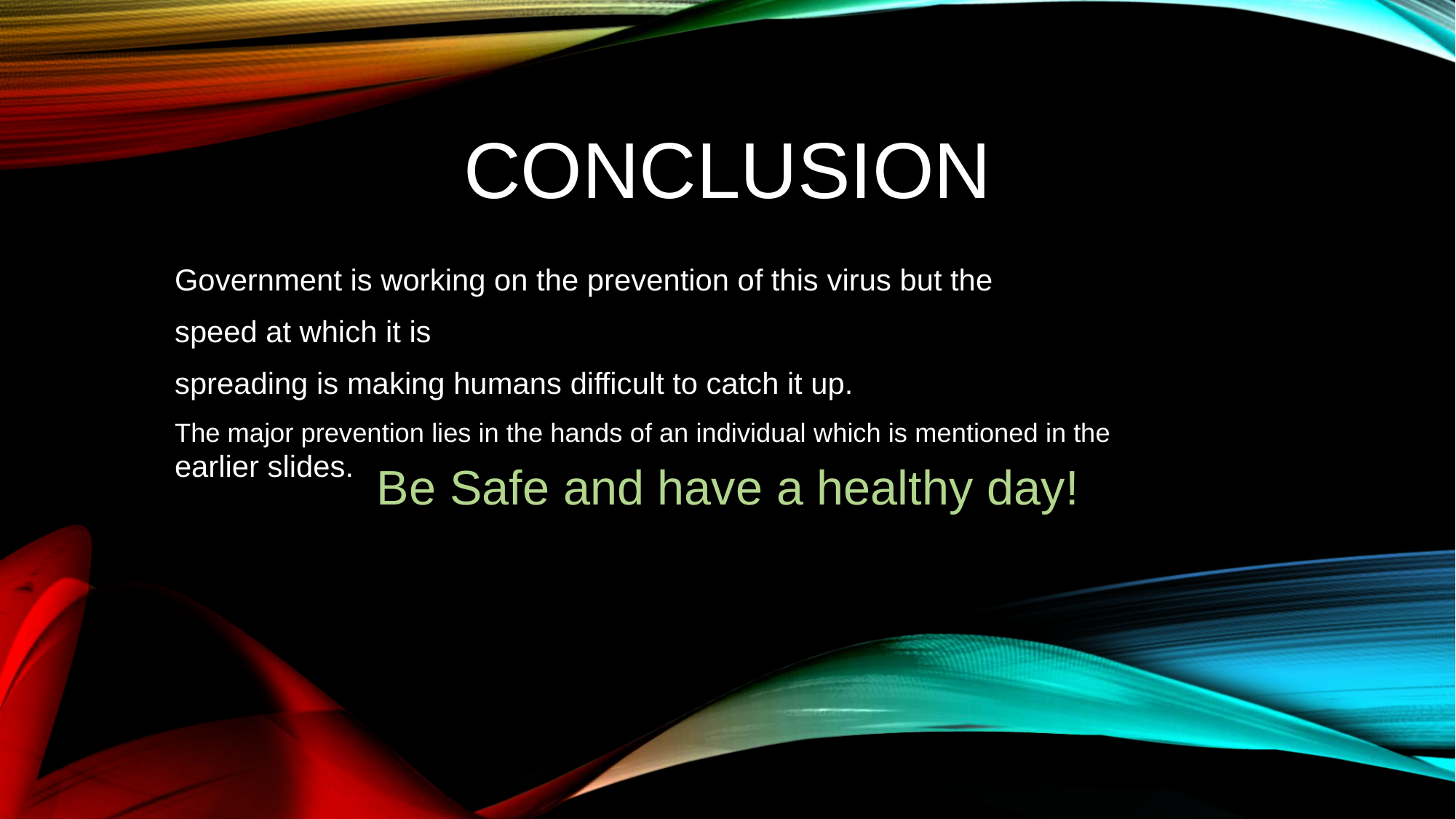

CONCLUSION
Government is working on the prevention of this virus but the speed at which it is
spreading is making humans difficult to catch it up.
The major prevention lies in the hands of an individual which is mentioned in the
earlier slides.
Be Safe and have a healthy day!